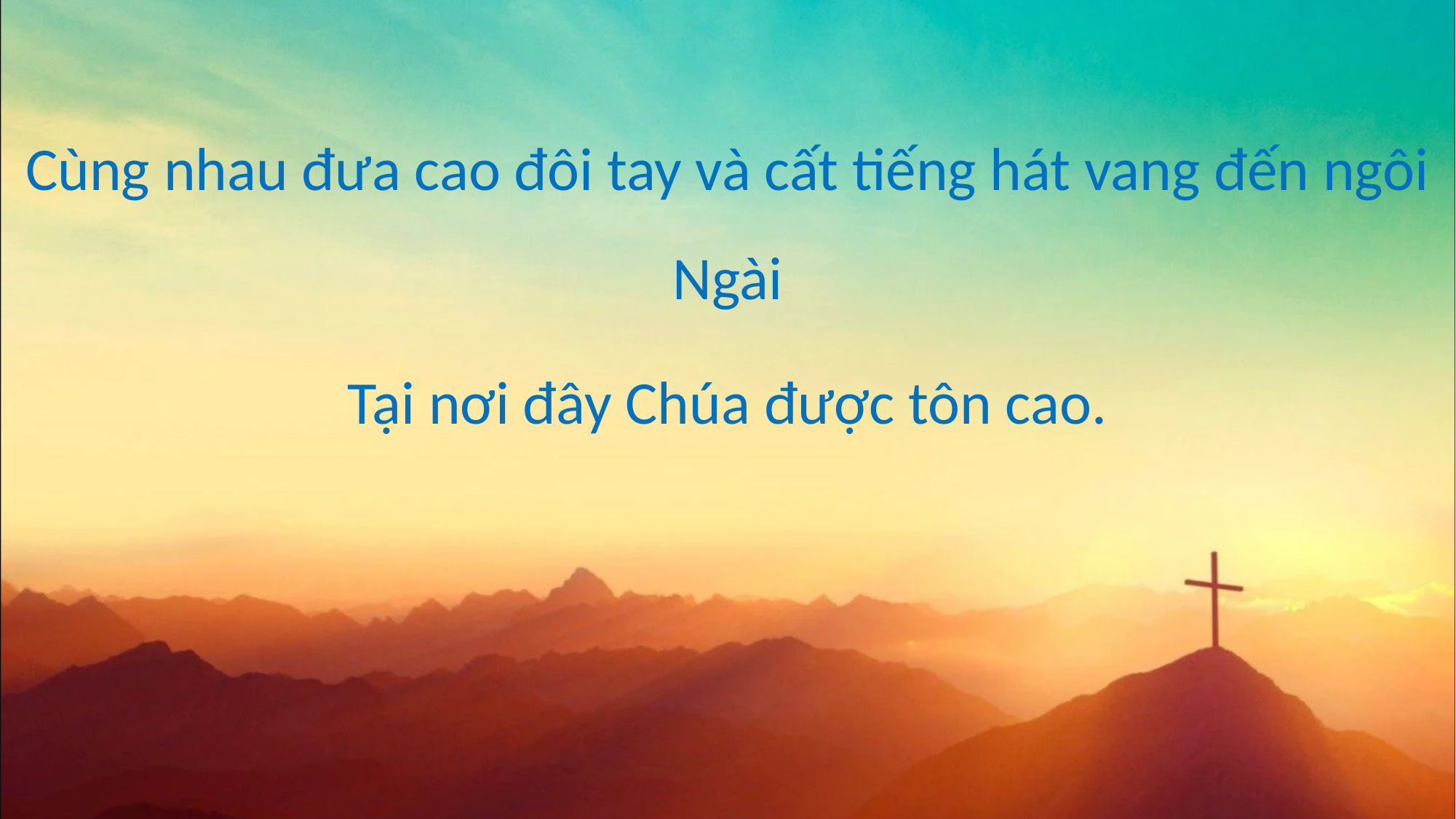

Cùng nhau đưa cao đôi tay và cất tiếng hát vang đến ngôi Ngài
Tại nơi đây Chúa được tôn cao.